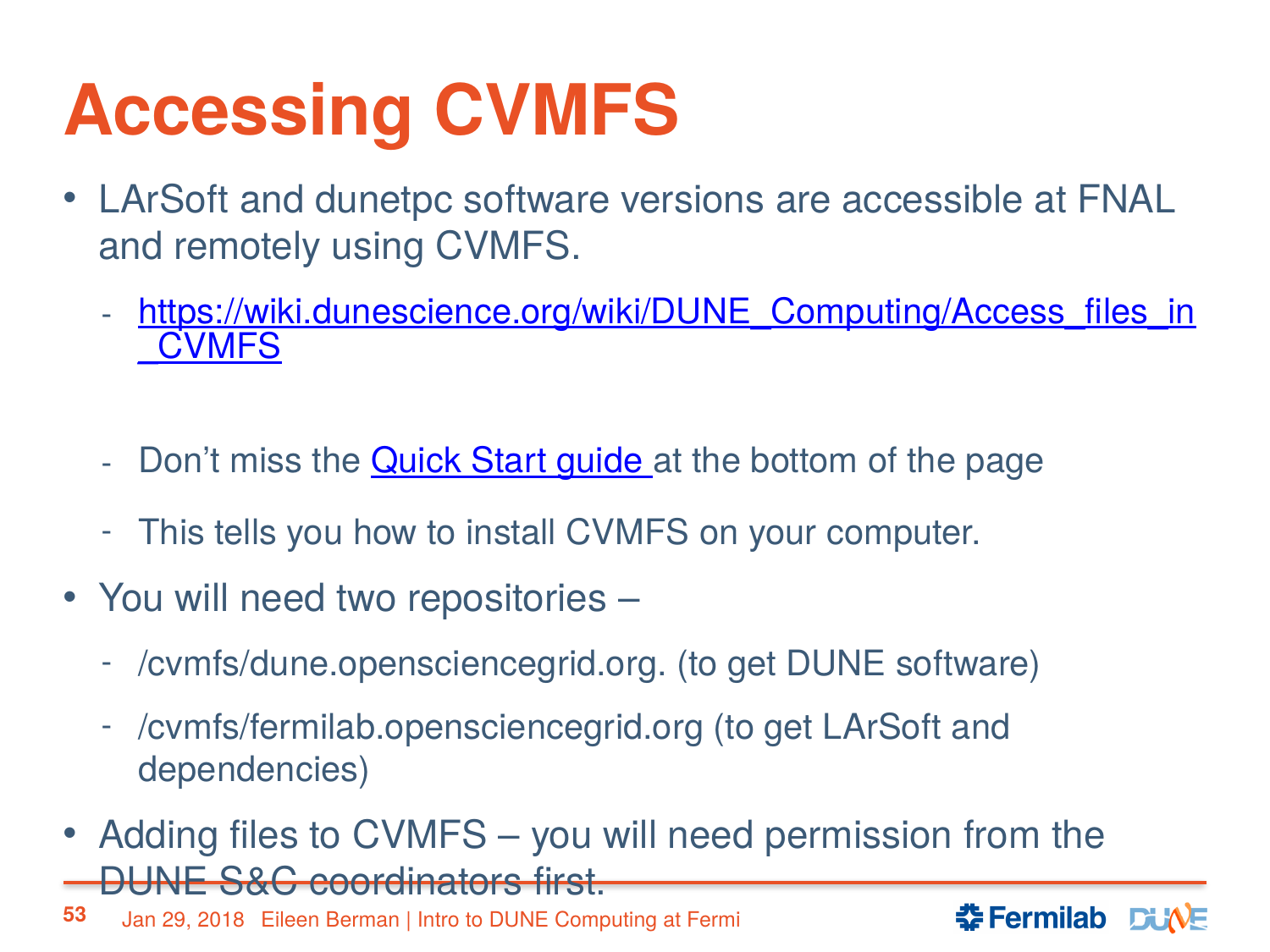

# Accessing CVMFS
LArSoft and dunetpc software versions are accessible at FNAL and remotely using CVMFS.
https://wiki.dunescience.org/wiki/DUNE_Computing/Access_files_in_CVMFS
Don’t miss the Quick Start guide at the bottom of the page
This tells you how to install CVMFS on your computer.
You will need two repositories –
/cvmfs/dune.opensciencegrid.org. (to get DUNE software)
/cvmfs/fermilab.opensciencegrid.org (to get LArSoft and dependencies)
Adding files to CVMFS – you will need permission from the DUNE S&C coordinators first.

53
Jan 29, 2018
Eileen Berman | Intro to DUNE Computing at Fermi